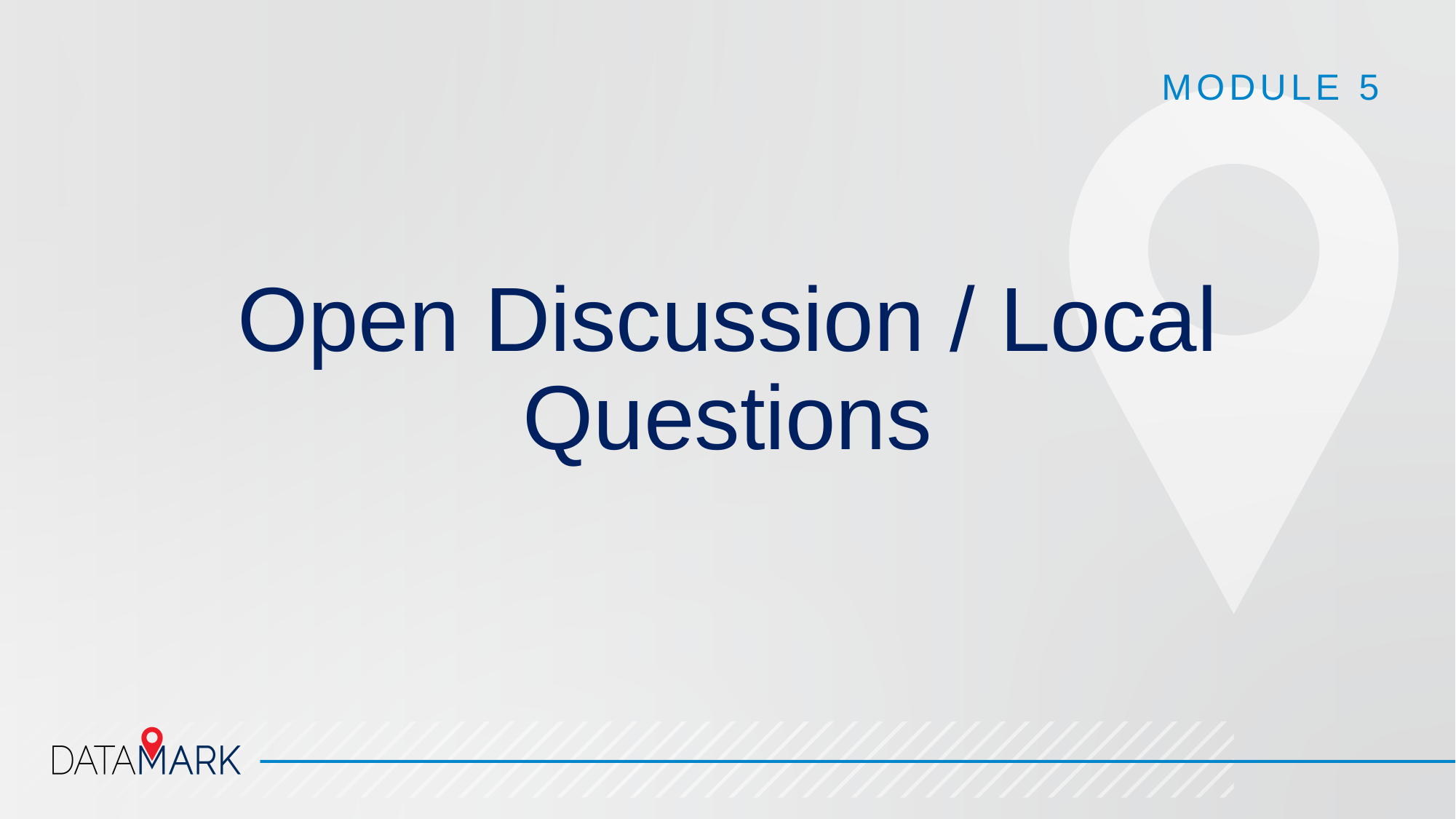

MODULE 5
# Open Discussion / Local Questions